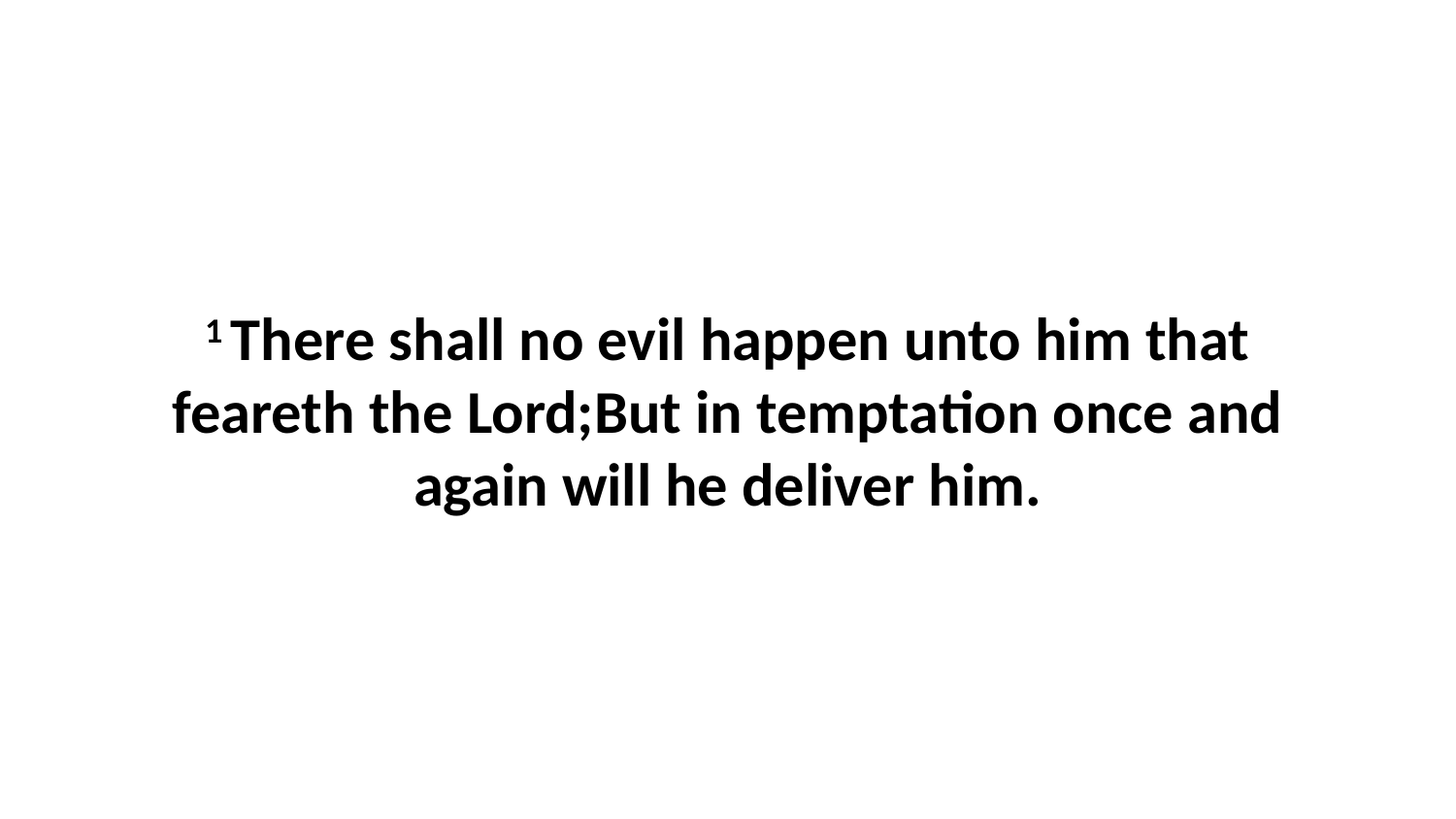

1 There shall no evil happen unto him that feareth the Lord;But in temptation once and again will he deliver him.